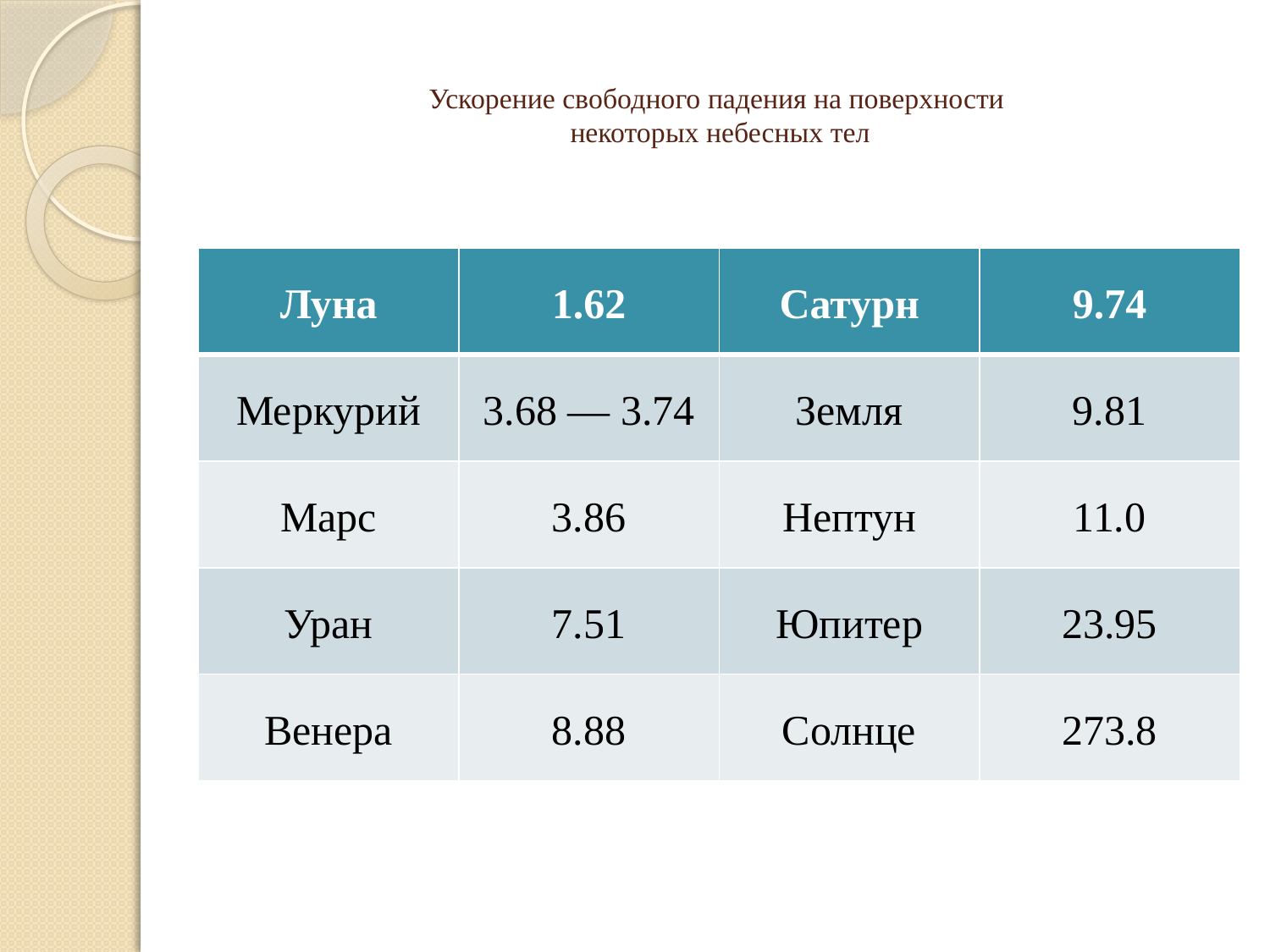

# Ускорение свободного падения на поверхности некоторых небесных тел
| Луна | 1.62 | Сатурн | 9.74 |
| --- | --- | --- | --- |
| Меркурий | 3.68 — 3.74 | Земля | 9.81 |
| Марс | 3.86 | Нептун | 11.0 |
| Уран | 7.51 | Юпитер | 23.95 |
| Венера | 8.88 | Солнце | 273.8 |